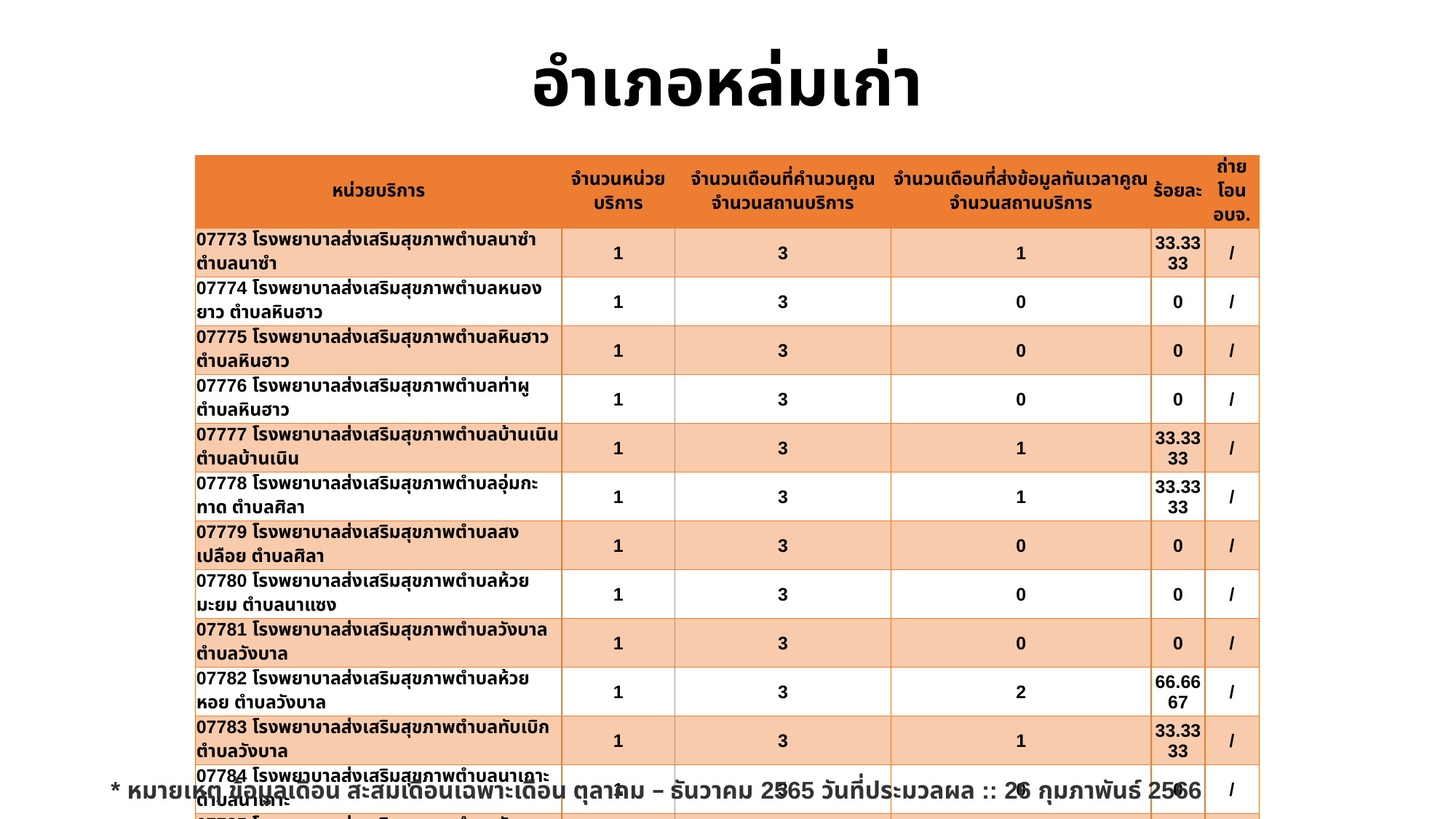

# อำเภอหล่มเก่า
| หน่วยบริการ | จำนวนหน่วยบริการ | จำนวนเดือนที่คำนวนคูณจำนวนสถานบริการ | จำนวนเดือนที่ส่งข้อมูลทันเวลาคูณจำนวนสถานบริการ | ร้อยละ | ถ่ายโอน อบจ. |
| --- | --- | --- | --- | --- | --- |
| 07773 โรงพยาบาลส่งเสริมสุขภาพตำบลนาซำ ตำบลนาซำ | 1 | 3 | 1 | 33.3333 | / |
| 07774 โรงพยาบาลส่งเสริมสุขภาพตำบลหนองยาว ตำบลหินฮาว | 1 | 3 | 0 | 0 | / |
| 07775 โรงพยาบาลส่งเสริมสุขภาพตำบลหินฮาว ตำบลหินฮาว | 1 | 3 | 0 | 0 | / |
| 07776 โรงพยาบาลส่งเสริมสุขภาพตำบลท่าผู ตำบลหินฮาว | 1 | 3 | 0 | 0 | / |
| 07777 โรงพยาบาลส่งเสริมสุขภาพตำบลบ้านเนิน ตำบลบ้านเนิน | 1 | 3 | 1 | 33.3333 | / |
| 07778 โรงพยาบาลส่งเสริมสุขภาพตำบลอุ่มกะทาด ตำบลศิลา | 1 | 3 | 1 | 33.3333 | / |
| 07779 โรงพยาบาลส่งเสริมสุขภาพตำบลสงเปลือย ตำบลศิลา | 1 | 3 | 0 | 0 | / |
| 07780 โรงพยาบาลส่งเสริมสุขภาพตำบลห้วยมะยม ตำบลนาแซง | 1 | 3 | 0 | 0 | / |
| 07781 โรงพยาบาลส่งเสริมสุขภาพตำบลวังบาล ตำบลวังบาล | 1 | 3 | 0 | 0 | / |
| 07782 โรงพยาบาลส่งเสริมสุขภาพตำบลห้วยหอย ตำบลวังบาล | 1 | 3 | 2 | 66.6667 | / |
| 07783 โรงพยาบาลส่งเสริมสุขภาพตำบลทับเบิก ตำบลวังบาล | 1 | 3 | 1 | 33.3333 | / |
| 07784 โรงพยาบาลส่งเสริมสุขภาพตำบลนาเกาะ ตำบลนาเกาะ | 1 | 3 | 0 | 0 | / |
| 07785 โรงพยาบาลส่งเสริมสุขภาพตำบลวังขอน ตำบลตาดกลอย | 1 | 3 | 1 | 33.3333 | / |
| 07786 โรงพยาบาลส่งเสริมสุขภาพตำบลตาดกลอย ตำบลตาดกลอย | 1 | 3 | 0 | 0 | / |
| 11457 โรงพยาบาลสมเด็จพระยุพราชหล่มเก่า | 1 | 3 | 2 | 66.6667 |  |
| รวม | 15 | 45 | 9 | 20 | 14 |
* หมายเหตุ ข้อมูลเดือน สะสมเดือนเฉพาะเดือน ตุลาคม – ธันวาคม 2565 วันที่ประมวลผล :: 26 กุมภาพันธ์ 2566